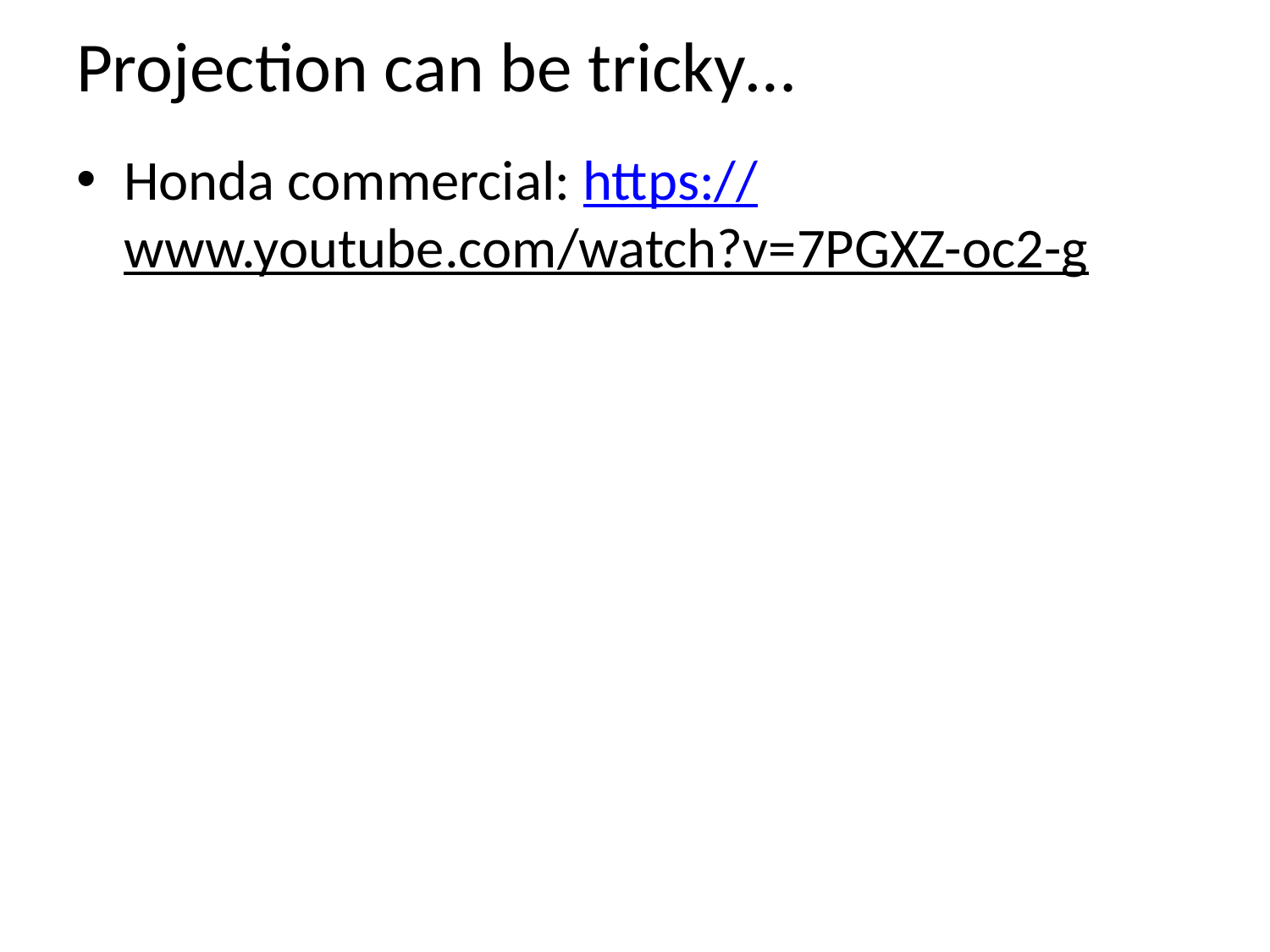

# Projection can be tricky…
Honda commercial: https://www.youtube.com/watch?v=7PGXZ-oc2-g